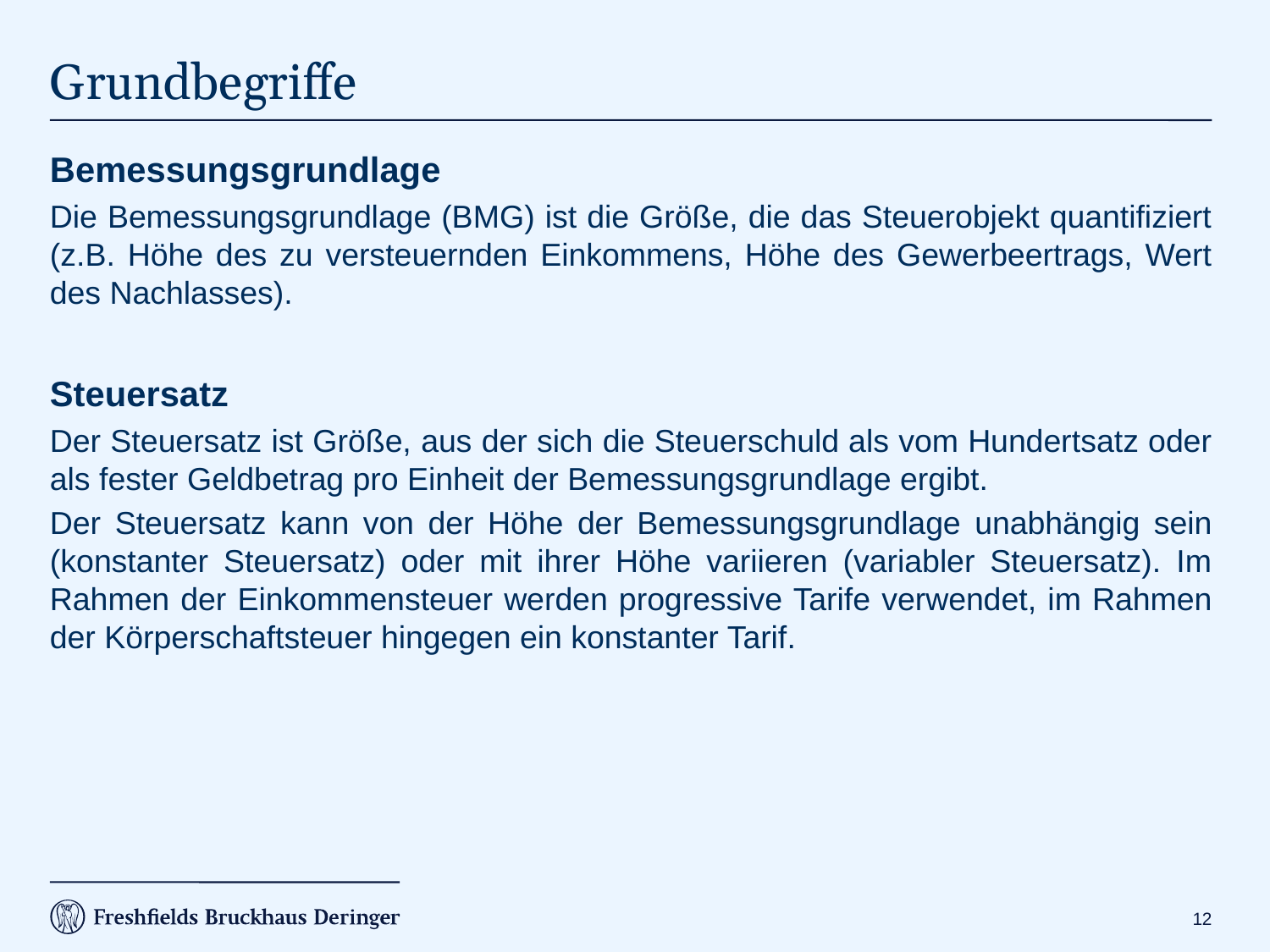

# Grundbegriffe
Bemessungsgrundlage
Die Bemessungsgrundlage (BMG) ist die Größe, die das Steuerobjekt quantifiziert (z.B. Höhe des zu versteuernden Einkommens, Höhe des Gewerbeertrags, Wert des Nachlasses).

Steuersatz
Der Steuersatz ist Größe, aus der sich die Steuerschuld als vom Hundertsatz oder als fester Geldbetrag pro Einheit der Bemessungsgrundlage ergibt.
Der Steuersatz kann von der Höhe der Bemessungsgrundlage unabhängig sein (konstanter Steuersatz) oder mit ihrer Höhe variieren (variabler Steuersatz). Im Rahmen der Einkommensteuer werden progressive Tarife verwendet, im Rahmen der Körperschaftsteuer hingegen ein konstanter Tarif.
12